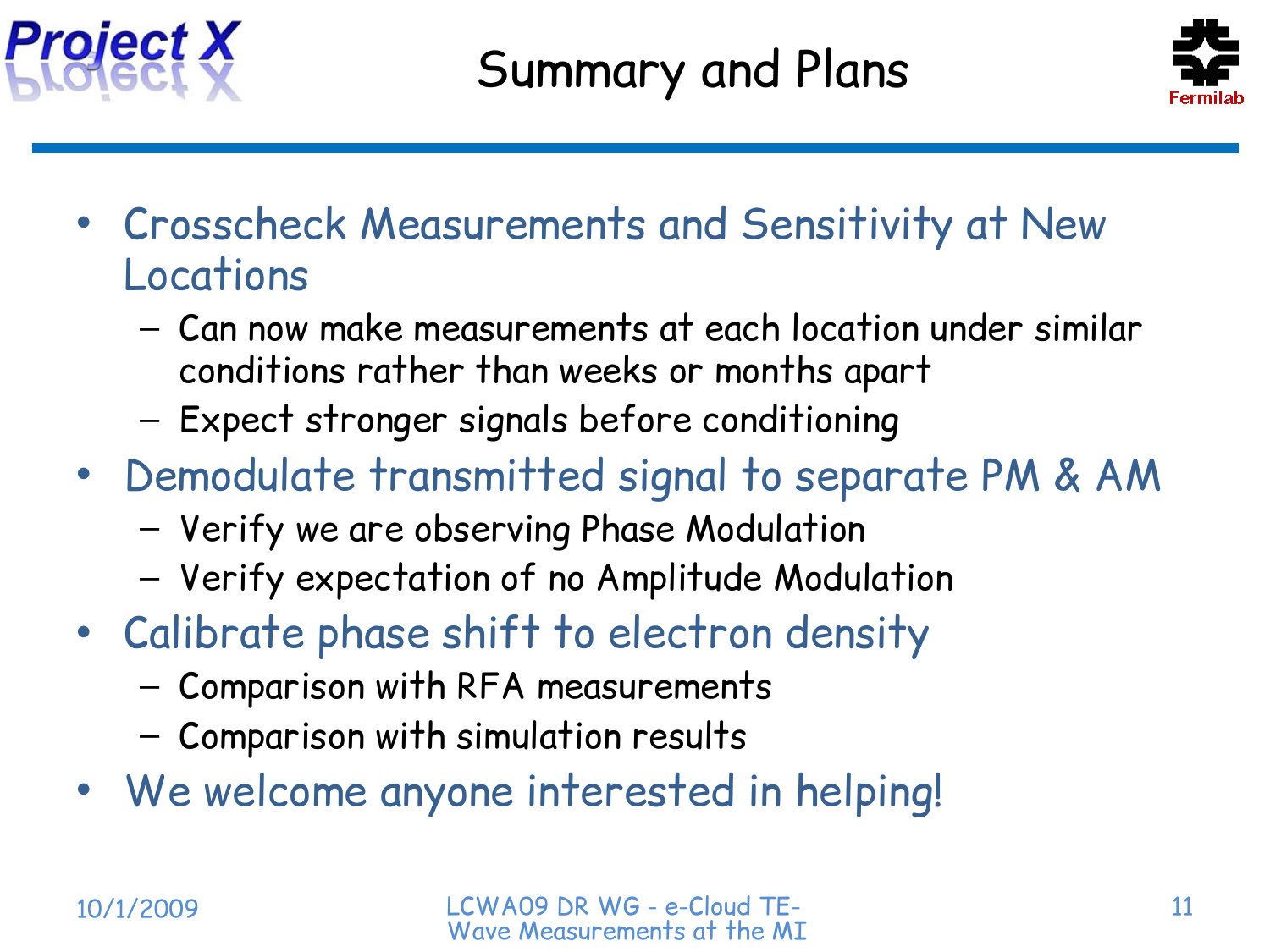

# Summary and Plans
Crosscheck Measurements and Sensitivity at New Locations
Can now make measurements at each location under similar conditions rather than weeks or months apart
Expect stronger signals before conditioning
Demodulate transmitted signal to separate PM & AM
Verify we are observing Phase Modulation
Verify expectation of no Amplitude Modulation
Calibrate phase shift to electron density
Comparison with RFA measurements
Comparison with simulation results
We welcome anyone interested in helping!

10/1/2009
LCWA09 DR WG - e-Cloud TE-Wave Measurements at the MI
11